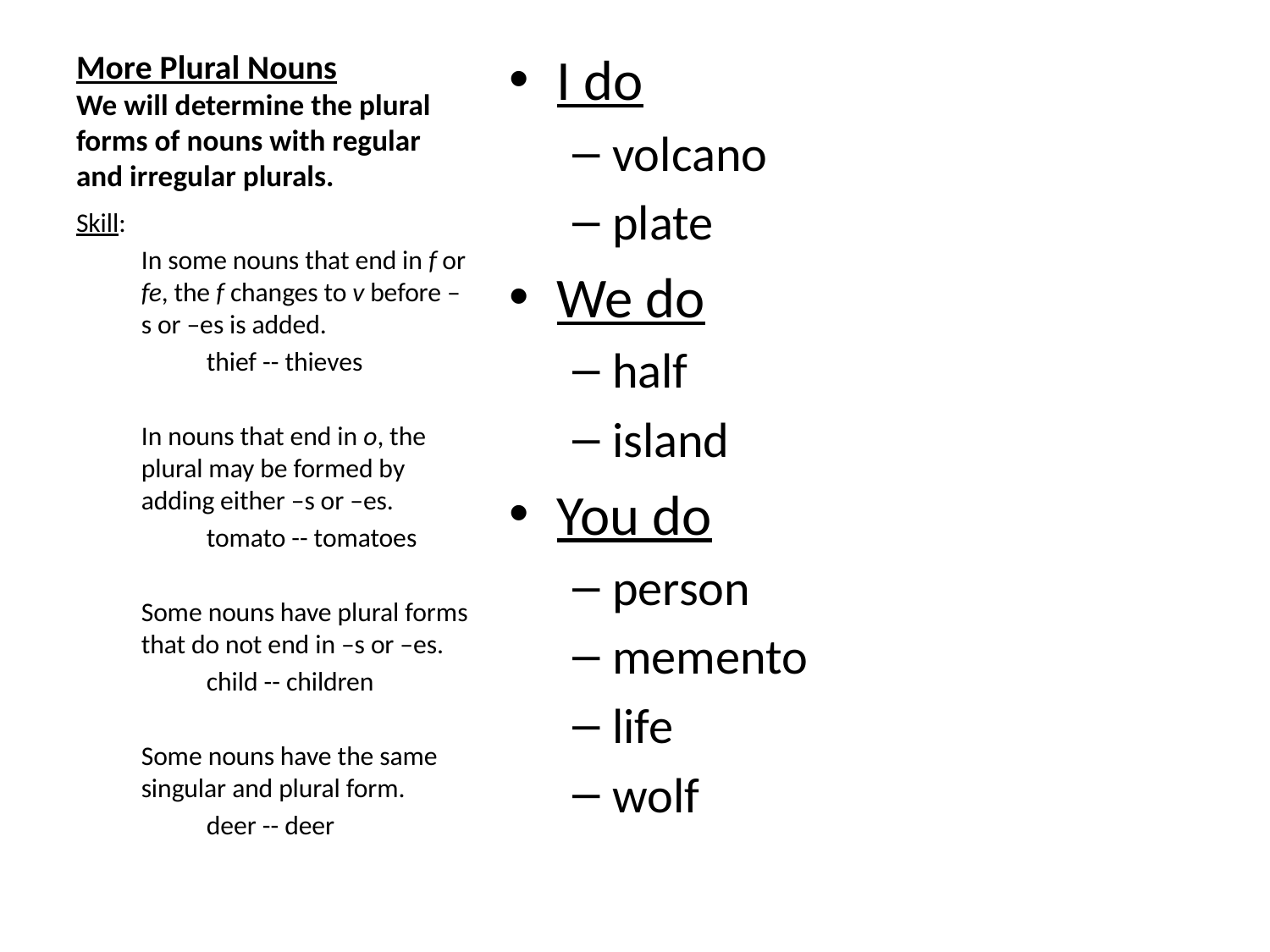

# More Plural Nouns We will determine the plural forms of nouns with regular and irregular plurals.
I do
volcano
plate
We do
half
island
You do
person
memento
life
wolf

Skill:
In some nouns that end in f or fe, the f changes to v before –s or –es is added.
thief -- thieves

In nouns that end in o, the plural may be formed by adding either –s or –es.
tomato -- tomatoes

Some nouns have plural forms that do not end in –s or –es.
child -- children

Some nouns have the same singular and plural form.
deer -- deer